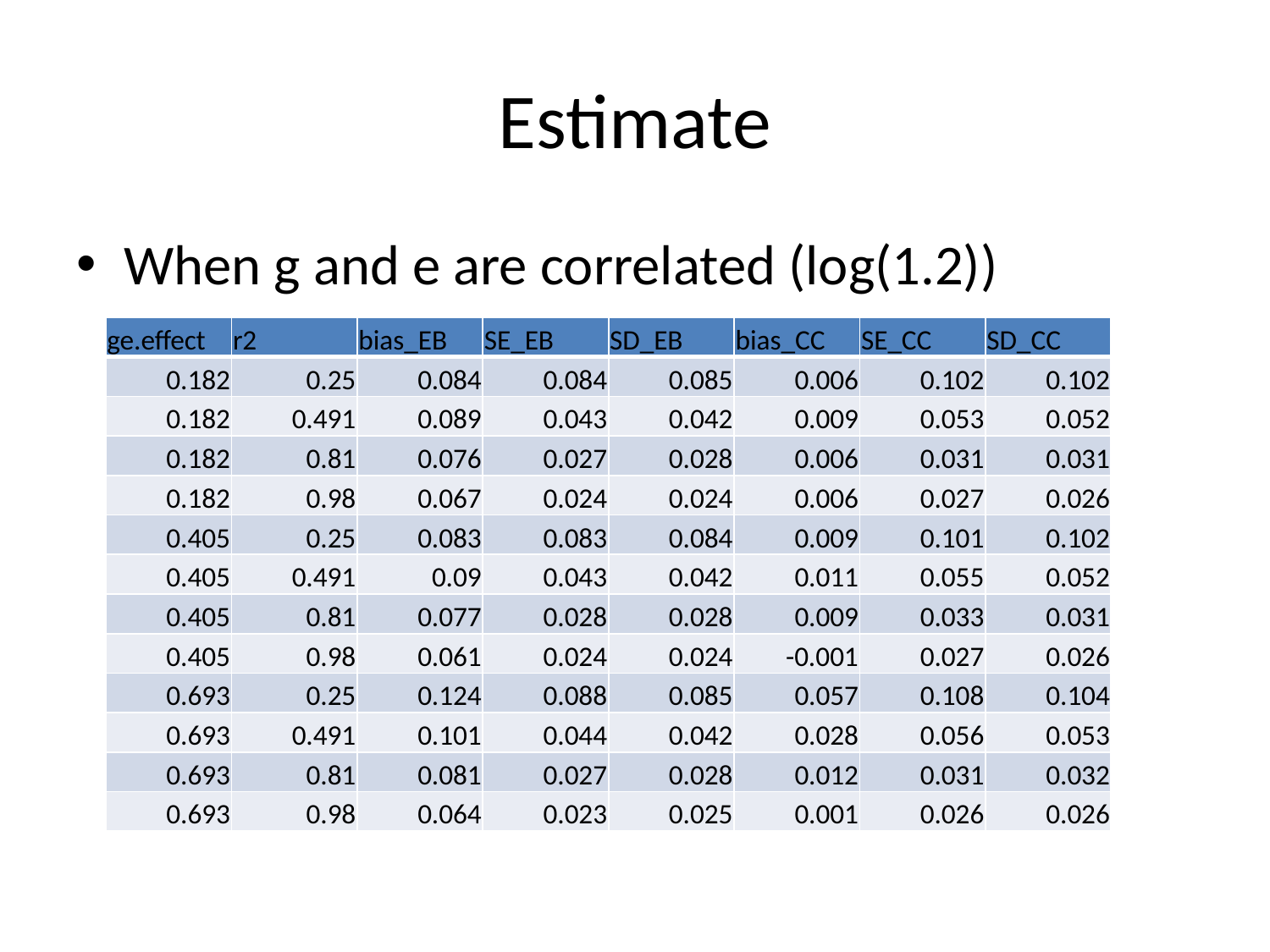

# Estimate
When g and e are correlated (log(1.2))

| ge.effect | r2 | bias\_EB | SE\_EB | SD\_EB | bias\_CC | SE\_CC | SD\_CC |
| --- | --- | --- | --- | --- | --- | --- | --- |
| 0.182 | 0.25 | 0.084 | 0.084 | 0.085 | 0.006 | 0.102 | 0.102 |
| 0.182 | 0.491 | 0.089 | 0.043 | 0.042 | 0.009 | 0.053 | 0.052 |
| 0.182 | 0.81 | 0.076 | 0.027 | 0.028 | 0.006 | 0.031 | 0.031 |
| 0.182 | 0.98 | 0.067 | 0.024 | 0.024 | 0.006 | 0.027 | 0.026 |
| 0.405 | 0.25 | 0.083 | 0.083 | 0.084 | 0.009 | 0.101 | 0.102 |
| 0.405 | 0.491 | 0.09 | 0.043 | 0.042 | 0.011 | 0.055 | 0.052 |
| 0.405 | 0.81 | 0.077 | 0.028 | 0.028 | 0.009 | 0.033 | 0.031 |
| 0.405 | 0.98 | 0.061 | 0.024 | 0.024 | -0.001 | 0.027 | 0.026 |
| 0.693 | 0.25 | 0.124 | 0.088 | 0.085 | 0.057 | 0.108 | 0.104 |
| 0.693 | 0.491 | 0.101 | 0.044 | 0.042 | 0.028 | 0.056 | 0.053 |
| 0.693 | 0.81 | 0.081 | 0.027 | 0.028 | 0.012 | 0.031 | 0.032 |
| 0.693 | 0.98 | 0.064 | 0.023 | 0.025 | 0.001 | 0.026 | 0.026 |